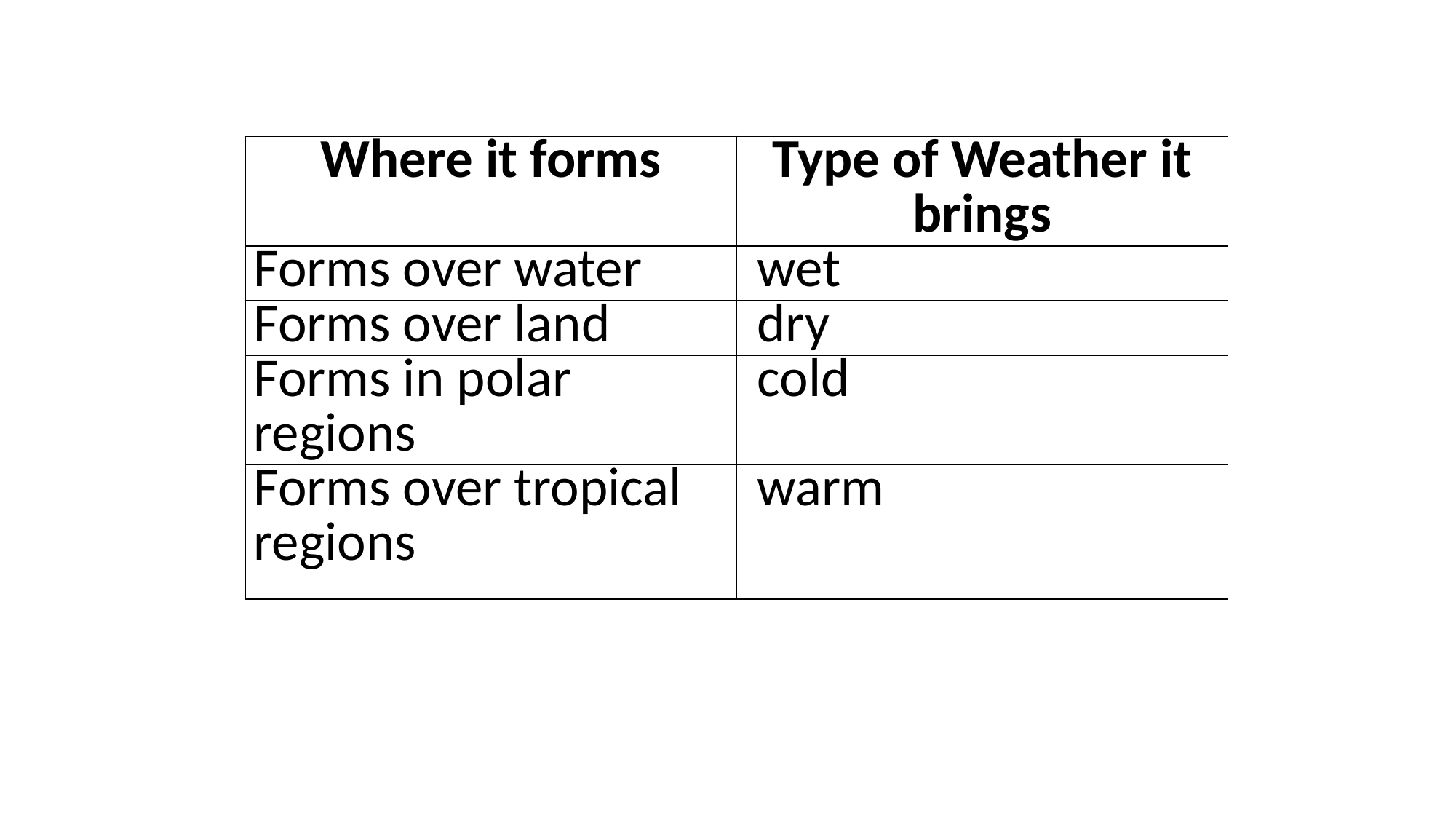

| Where it forms | Type of Weather it brings |
| --- | --- |
| Forms over water | wet |
| Forms over land | dry |
| Forms in polar regions | cold |
| Forms over tropical regions | warm |